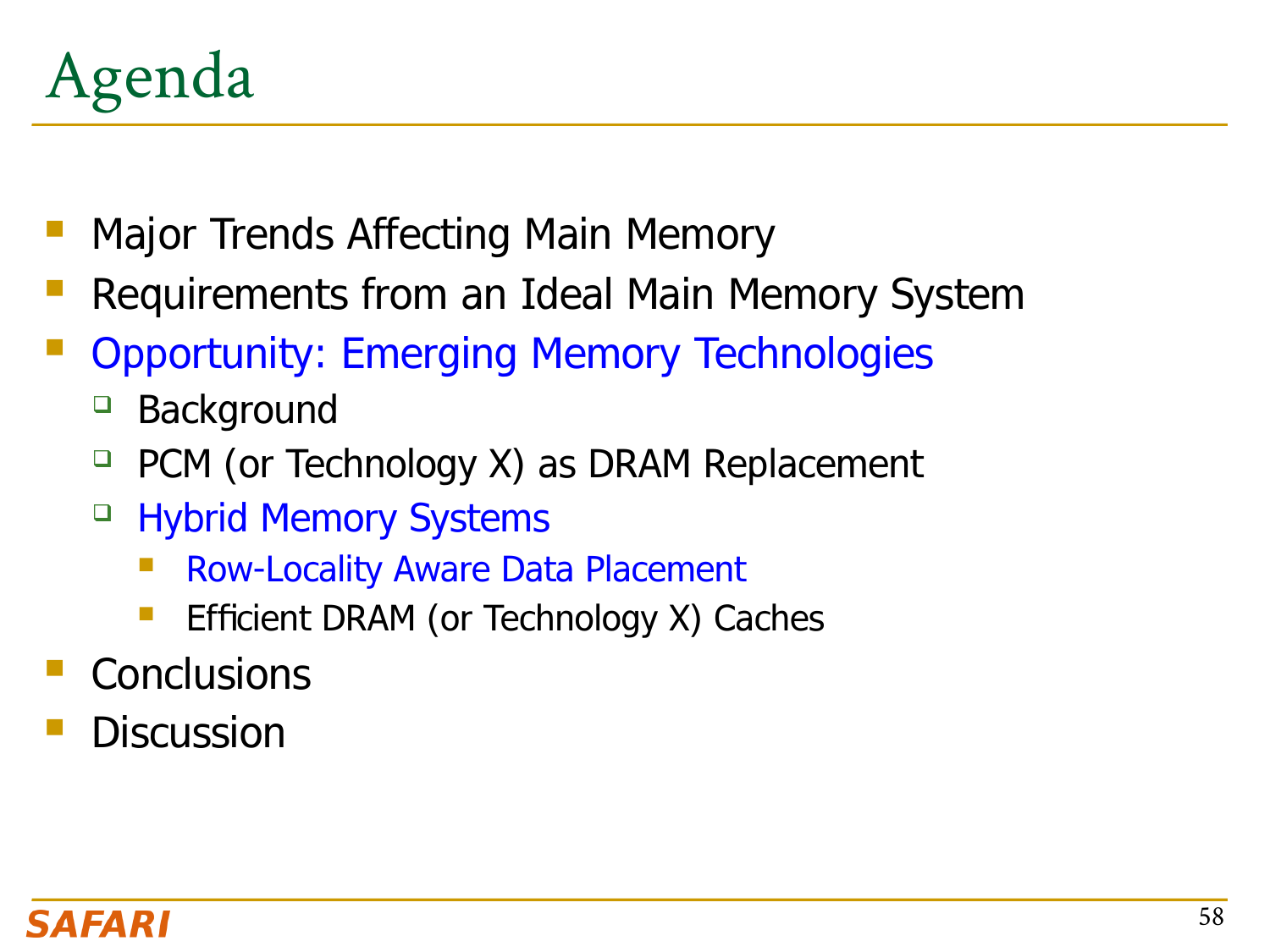

# Agenda
Major Trends Affecting Main Memory
Requirements from an Ideal Main Memory System
Opportunity: Emerging Memory Technologies
Background
PCM (or Technology X) as DRAM Replacement
Hybrid Memory Systems
Row-Locality Aware Data Placement
Efficient DRAM (or Technology X) Caches
Conclusions
Discussion
58